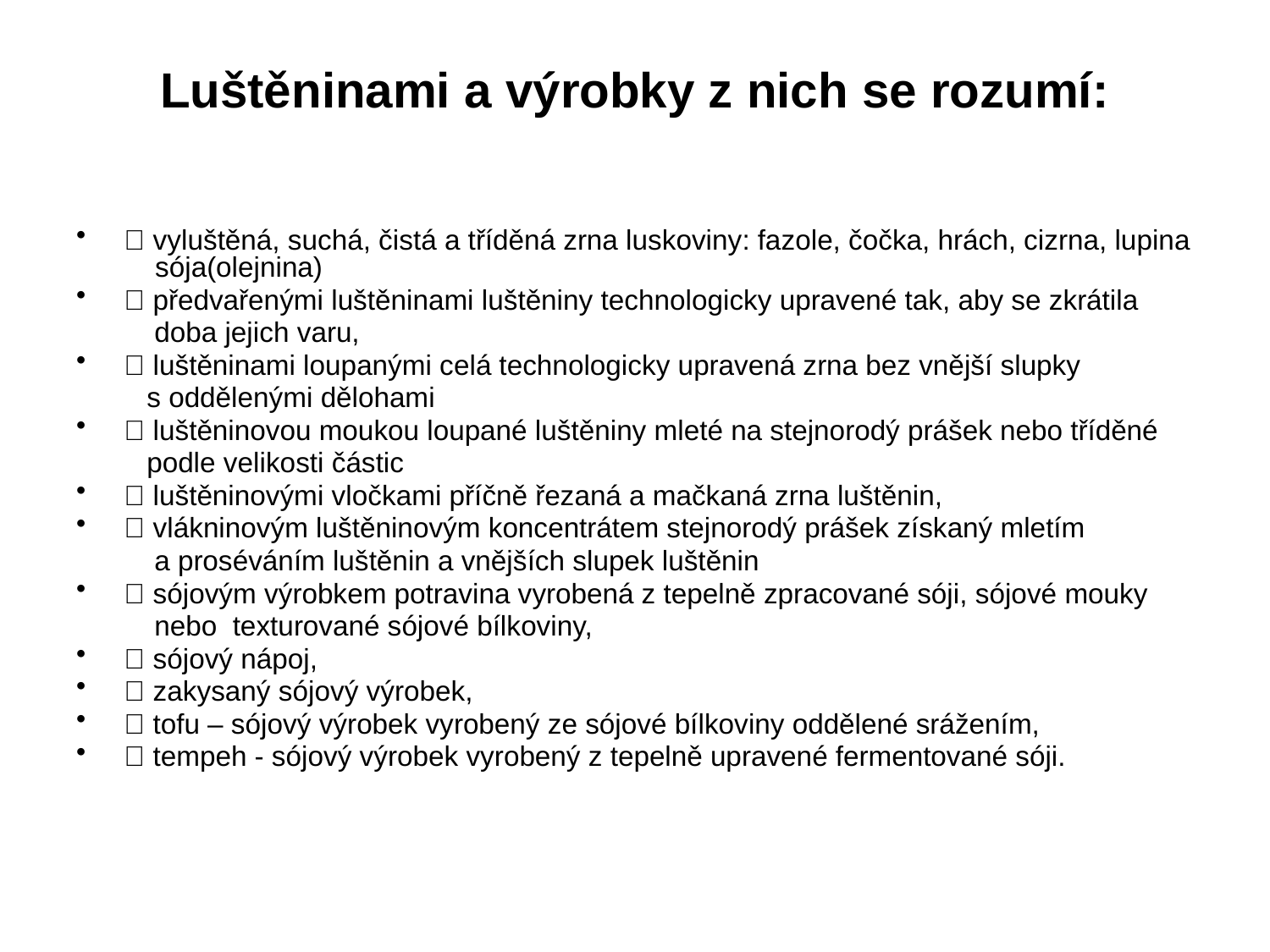

# Luštěninami a výrobky z nich se rozumí:
􀂾 vyluštěná, suchá, čistá a tříděná zrna luskoviny: fazole, čočka, hrách, cizrna, lupina     sója(olejnina)
􀂾 předvařenými luštěninami luštěniny technologicky upravené tak, aby se zkrátila
          doba jejich varu,
􀂾 luštěninami loupanými celá technologicky upravená zrna bez vnější slupky
         s oddělenými dělohami
􀂾 luštěninovou moukou loupané luštěniny mleté na stejnorodý prášek nebo tříděné
         podle velikosti částic
􀂾 luštěninovými vločkami příčně řezaná a mačkaná zrna luštěnin,
􀂾 vlákninovým luštěninovým koncentrátem stejnorodý prášek získaný mletím
          a proséváním luštěnin a vnějších slupek luštěnin
􀂾 sójovým výrobkem potravina vyrobená z tepelně zpracované sóji, sójové mouky
          nebo  texturované sójové bílkoviny,
􀂾 sójový nápoj,
􀂾 zakysaný sójový výrobek,
􀂾 tofu – sójový výrobek vyrobený ze sójové bílkoviny oddělené srážením,
􀂾 tempeh - sójový výrobek vyrobený z tepelně upravené fermentované sóji.